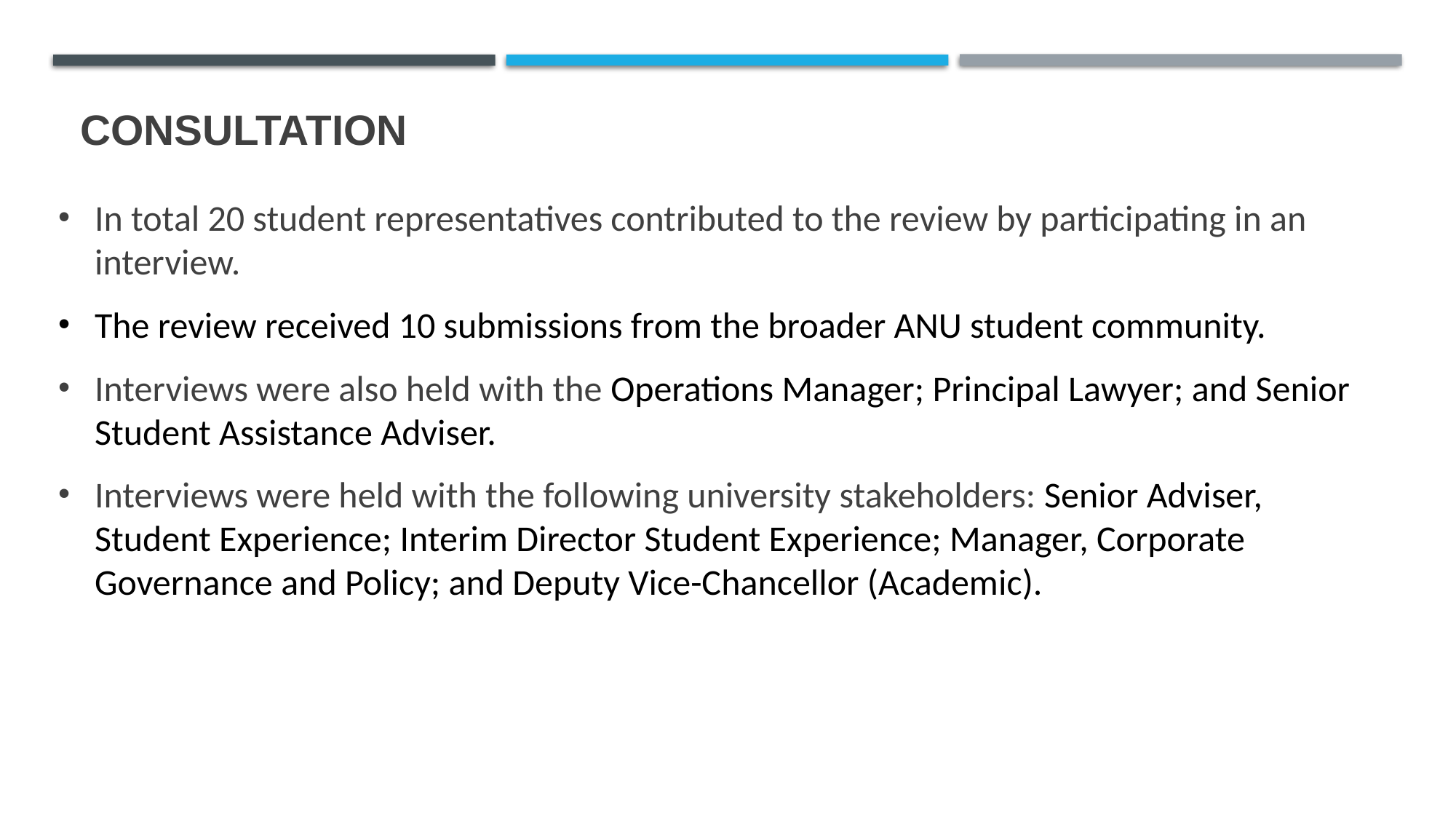

In total 20 student representatives contributed to the review by participating in an interview.
The review received 10 submissions from the broader ANU student community.
Interviews were also held with the Operations Manager; Principal Lawyer; and Senior Student Assistance Adviser.
Interviews were held with the following university stakeholders: Senior Adviser, Student Experience; Interim Director Student Experience; Manager, Corporate Governance and Policy; and Deputy Vice-Chancellor (Academic).

# consultation